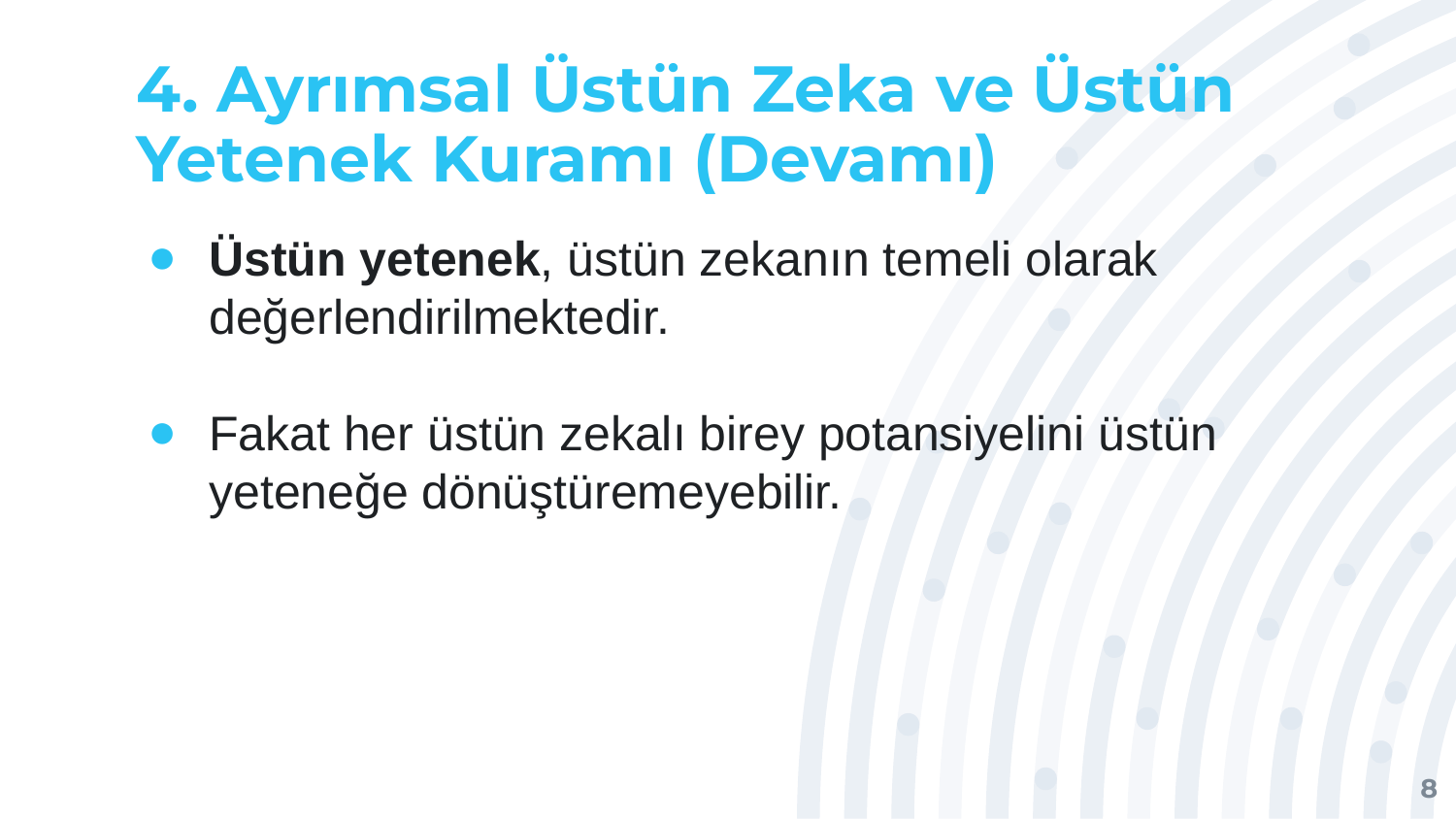

# 4. Ayrımsal Üstün Zeka ve Üstün Yetenek Kuramı (Devamı)
Üstün yetenek, üstün zekanın temeli olarak değerlendirilmektedir.

Fakat her üstün zekalı birey potansiyelini üstün yeteneğe dönüştüremeyebilir.

8